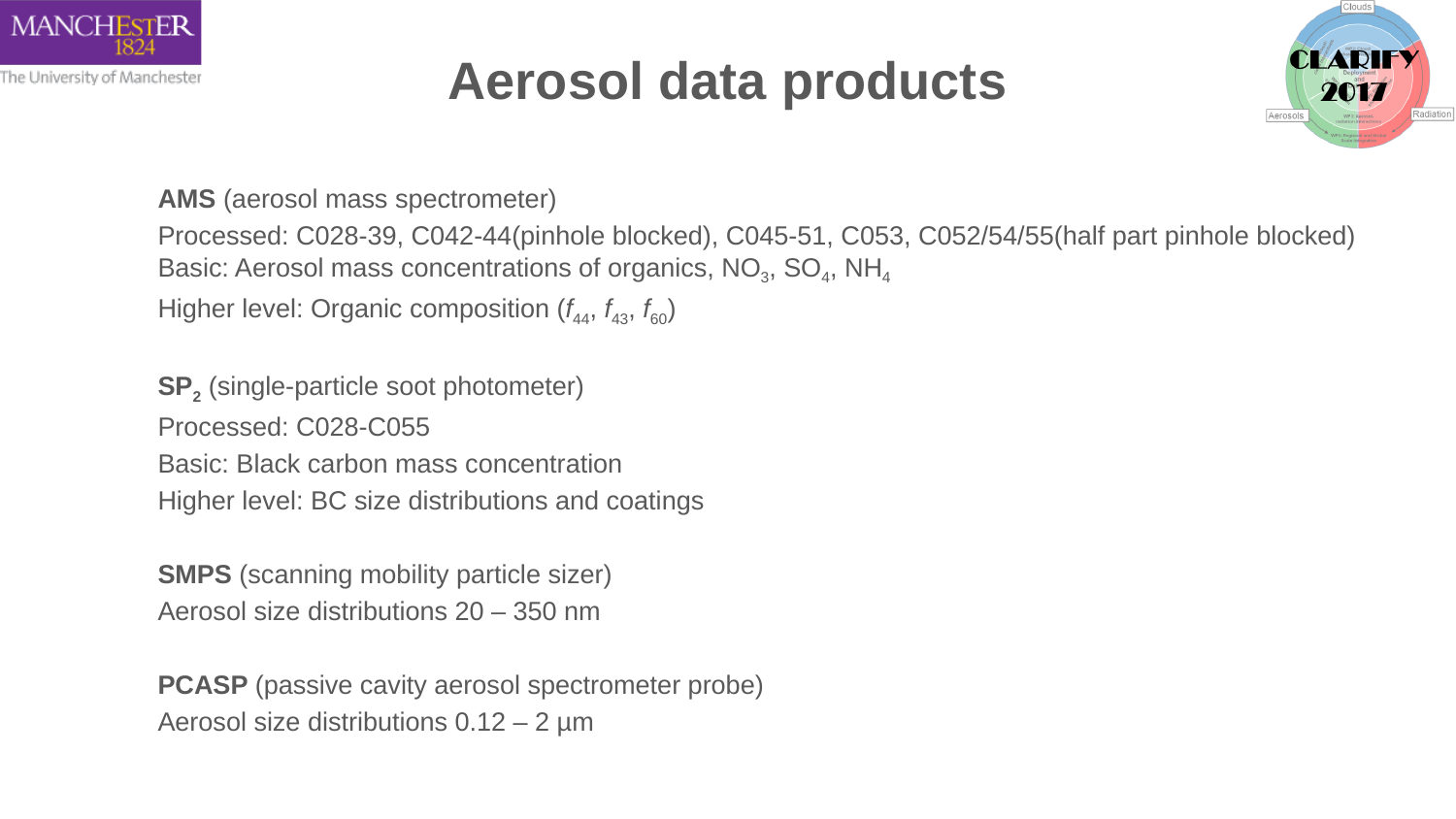

# Aerosol data products
AMS (aerosol mass spectrometer)
Processed: C028-39, C042-44(pinhole blocked), C045-51, C053, C052/54/55(half part pinhole blocked) Basic: Aerosol mass concentrations of organics, NO3, SO4, NH4
Higher level: Organic composition (f44, f43, f60)

SP2 (single-particle soot photometer)
Processed: C028-C055
Basic: Black carbon mass concentration
Higher level: BC size distributions and coatings

SMPS (scanning mobility particle sizer)
Aerosol size distributions 20 – 350 nm

PCASP (passive cavity aerosol spectrometer probe)
Aerosol size distributions 0.12 – 2 µm